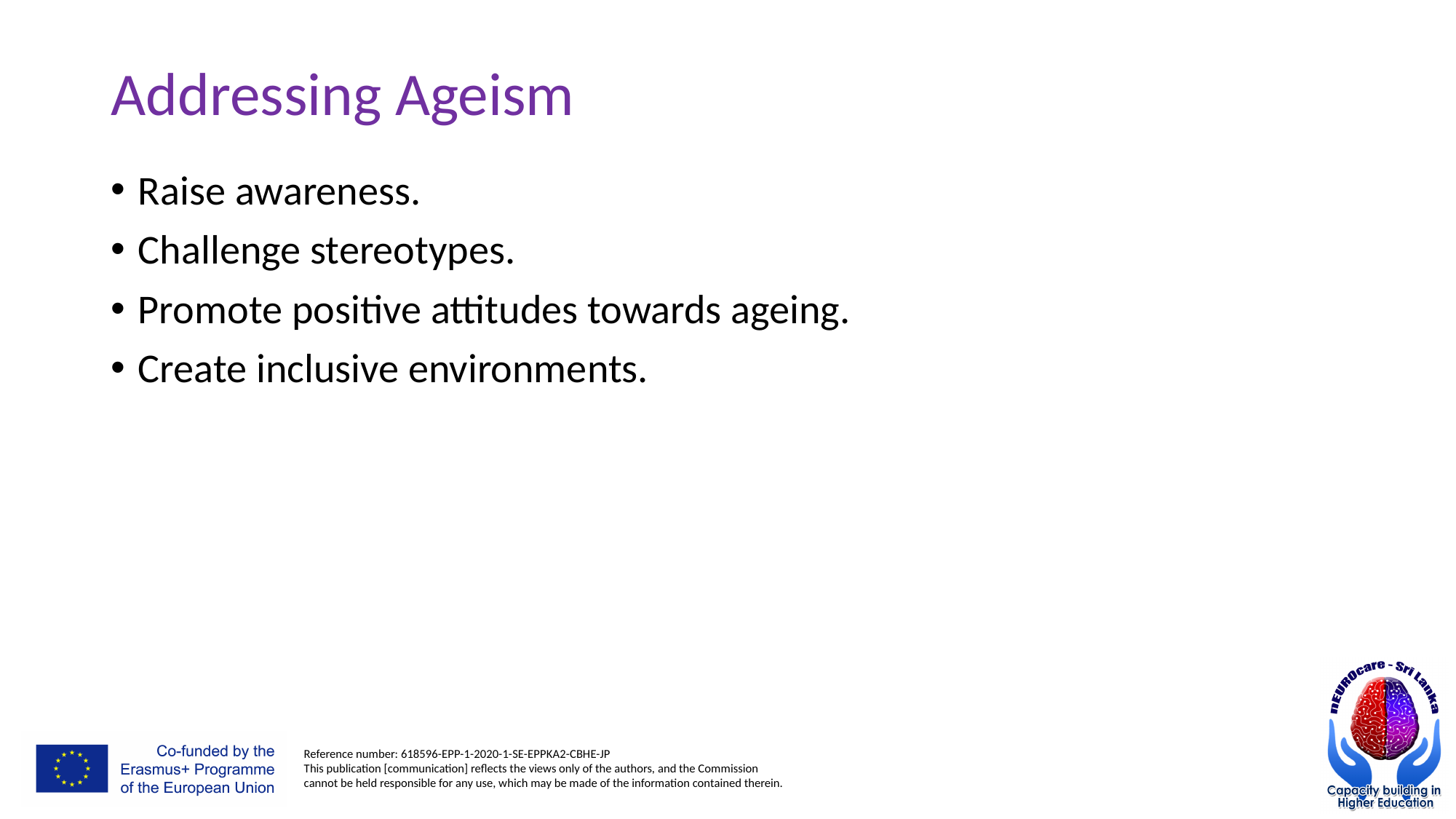

# Addressing Ageism
Raise awareness.
Challenge stereotypes.
Promote positive attitudes towards ageing.
Create inclusive environments.